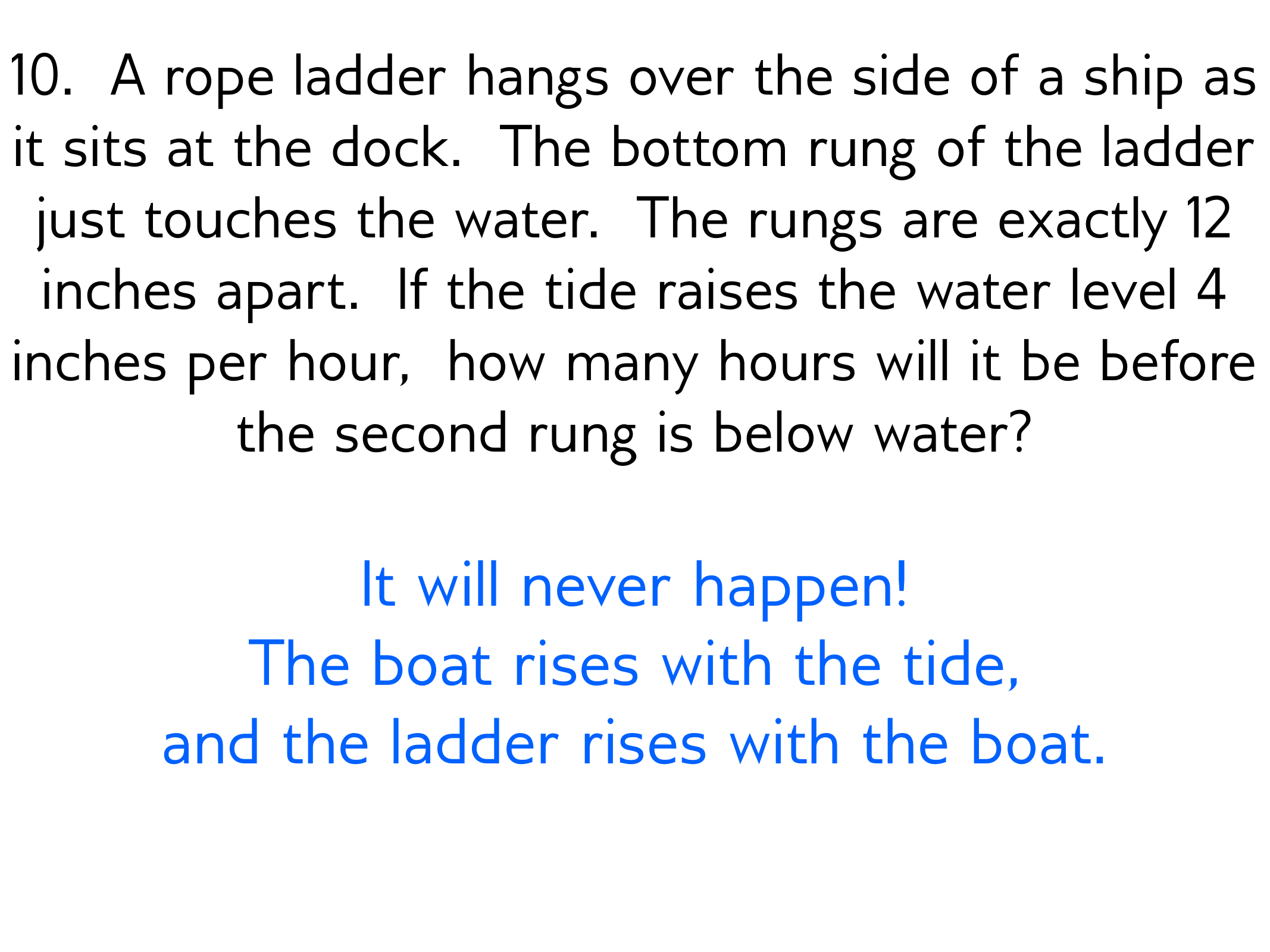

10.  A rope ladder hangs over the side of a ship as it sits at the dock.  The bottom rung of the ladder just touches the water.  The rungs are exactly 12 inches apart.  If the tide raises the water level 4 inches per hour,  how many hours will it be before the second rung is below water?
It will never happen!
The boat rises with the tide,
and the ladder rises with the boat.